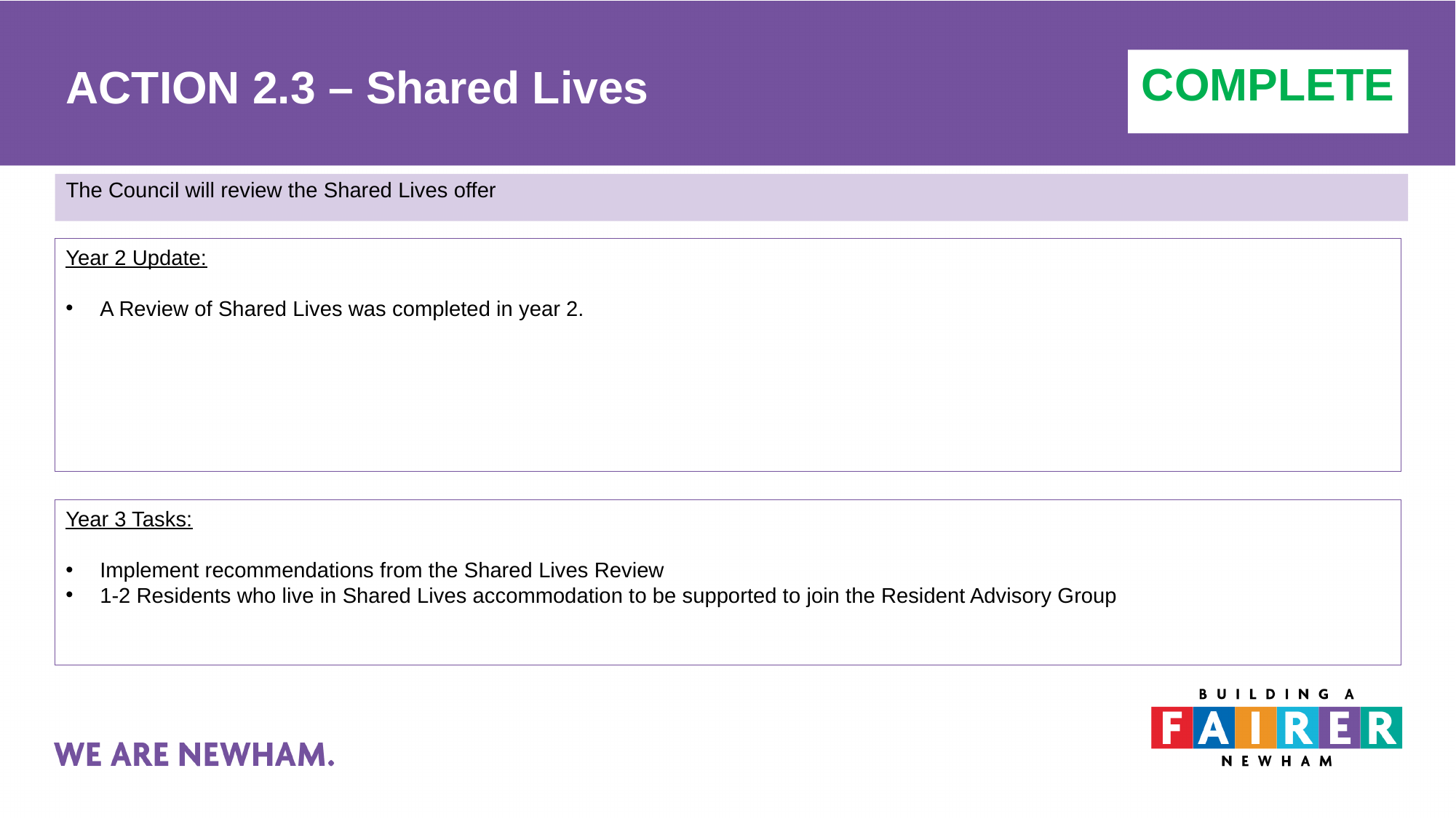

# ACTION 2.3 – Shared Lives
COMPLETE

The Council will review the Shared Lives offer
Year 2 Update:

A Review of Shared Lives was completed in year 2.
Year 3 Tasks:

Implement recommendations from the Shared Lives Review
1-2 Residents who live in Shared Lives accommodation to be supported to join the Resident Advisory Group